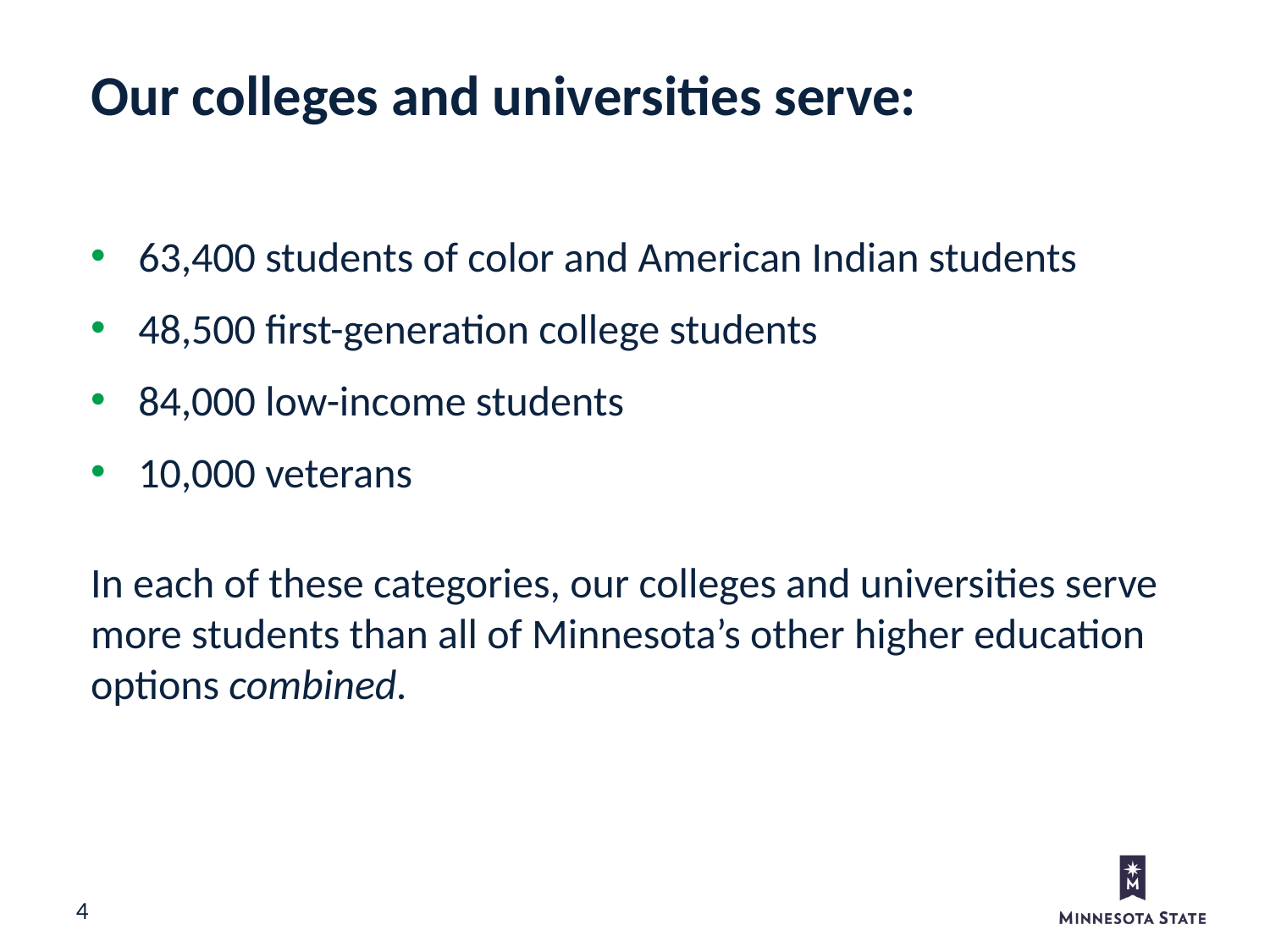

Our colleges and universities serve:

63,400 students of color and American Indian students
48,500 first-generation college students
84,000 low-income students
10,000 veterans

In each of these categories, our colleges and universities serve more students than all of Minnesota’s other higher education options combined.